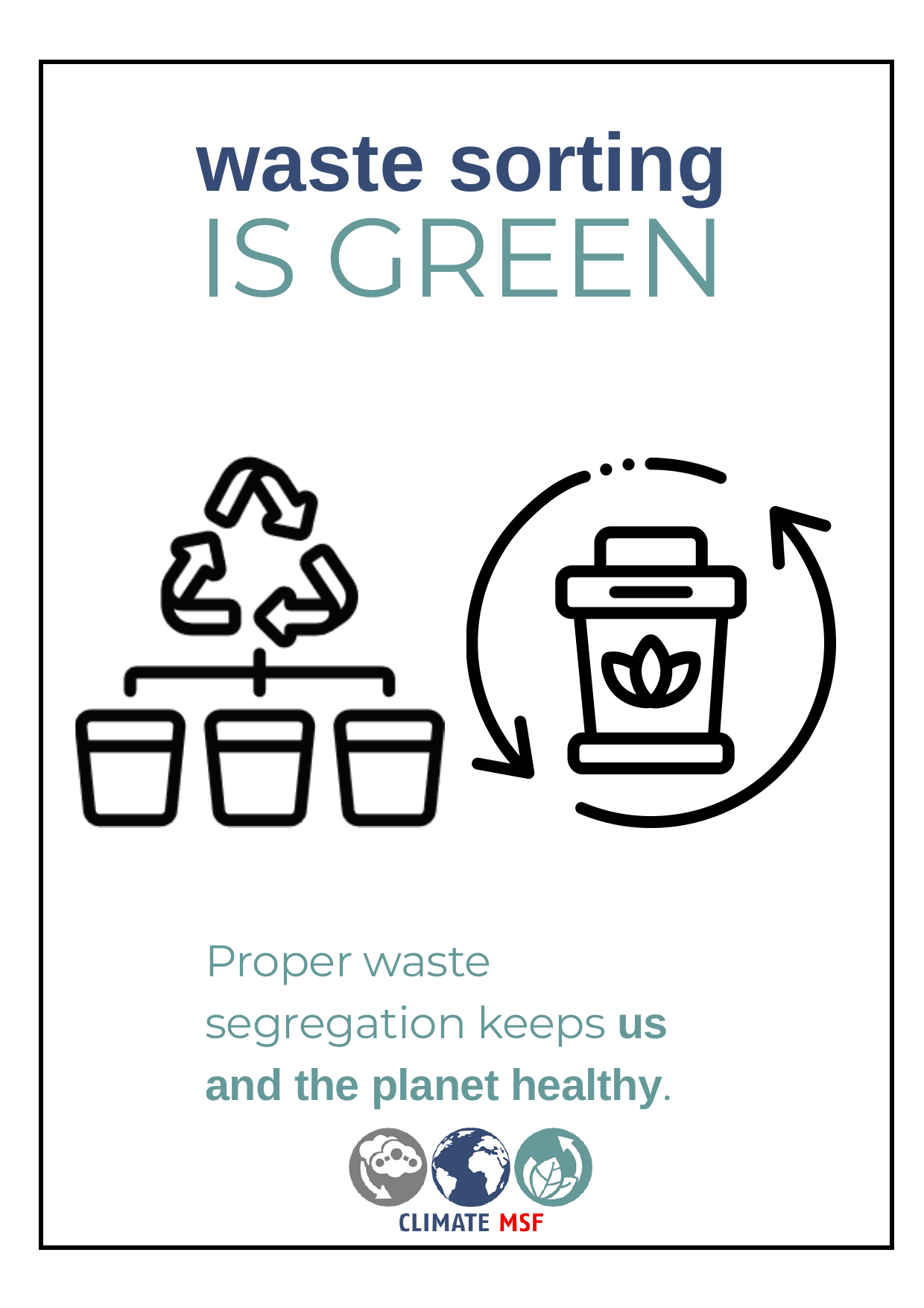

waste sorting
IS GREEN

Proper waste segregation keeps us and the planet healthy.